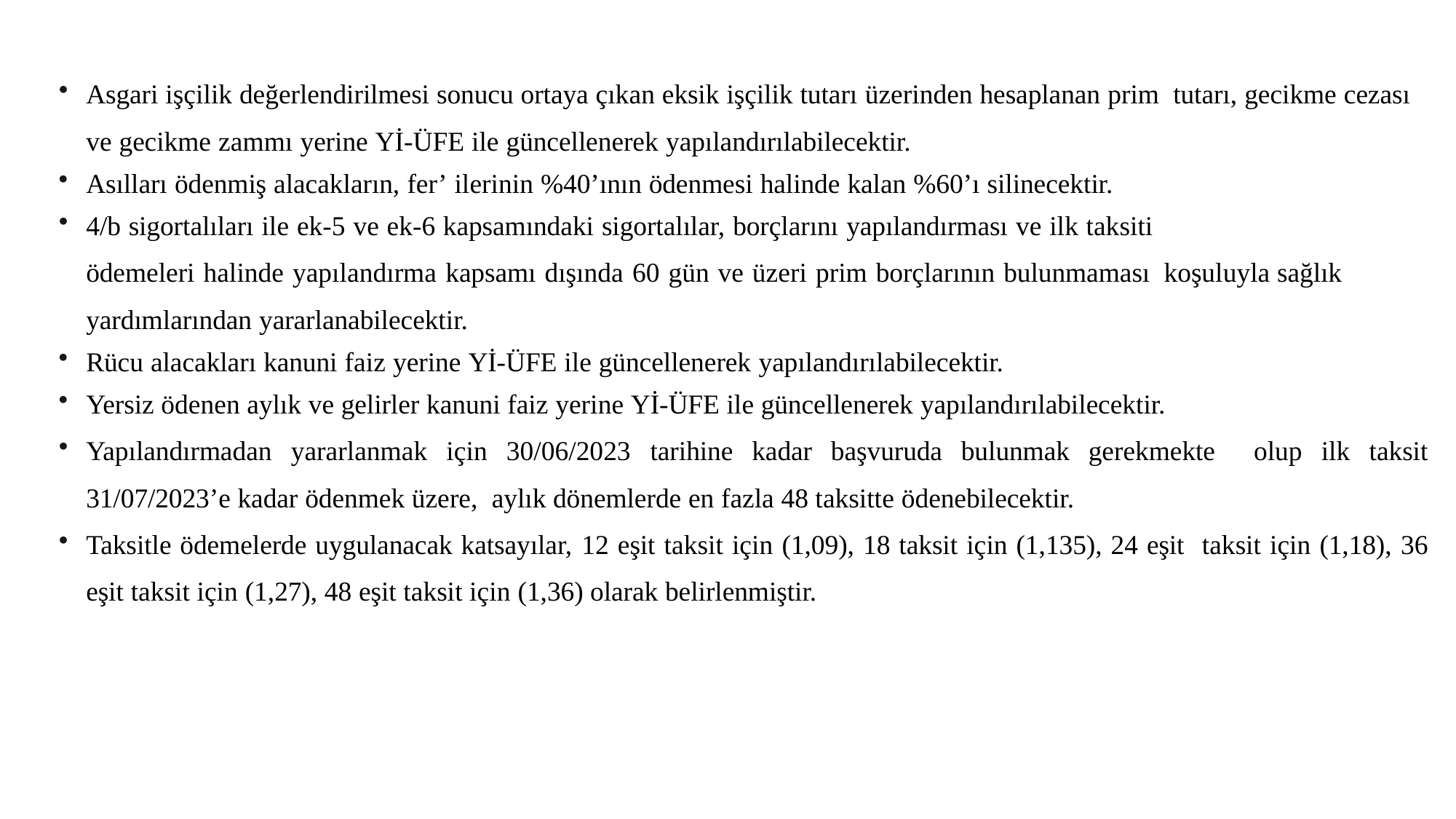

Asgari işçilik değerlendirilmesi sonucu ortaya çıkan eksik işçilik tutarı üzerinden hesaplanan prim  tutarı, gecikme cezası ve gecikme zammı yerine Yİ-ÜFE ile güncellenerek yapılandırılabilecektir.
Asılları ödenmiş alacakların, fer’ ilerinin %40’ının ödenmesi halinde kalan %60’ı silinecektir.
4/b sigortalıları ile ek-5 ve ek-6 kapsamındaki sigortalılar, borçlarını yapılandırması ve ilk taksiti
ödemeleri halinde yapılandırma kapsamı dışında 60 gün ve üzeri prim borçlarının bulunmaması  koşuluyla sağlık yardımlarından yararlanabilecektir.
Rücu alacakları kanuni faiz yerine Yİ-ÜFE ile güncellenerek yapılandırılabilecektir.
Yersiz ödenen aylık ve gelirler kanuni faiz yerine Yİ-ÜFE ile güncellenerek yapılandırılabilecektir.
Yapılandırmadan yararlanmak için 30/06/2023 tarihine kadar başvuruda bulunmak gerekmekte  olup ilk taksit 31/07/2023’e kadar ödenmek üzere,  aylık dönemlerde en fazla 48 taksitte ödenebilecektir.
Taksitle ödemelerde uygulanacak katsayılar, 12 eşit taksit için (1,09), 18 taksit için (1,135), 24 eşit  taksit için (1,18), 36 eşit taksit için (1,27), 48 eşit taksit için (1,36) olarak belirlenmiştir.